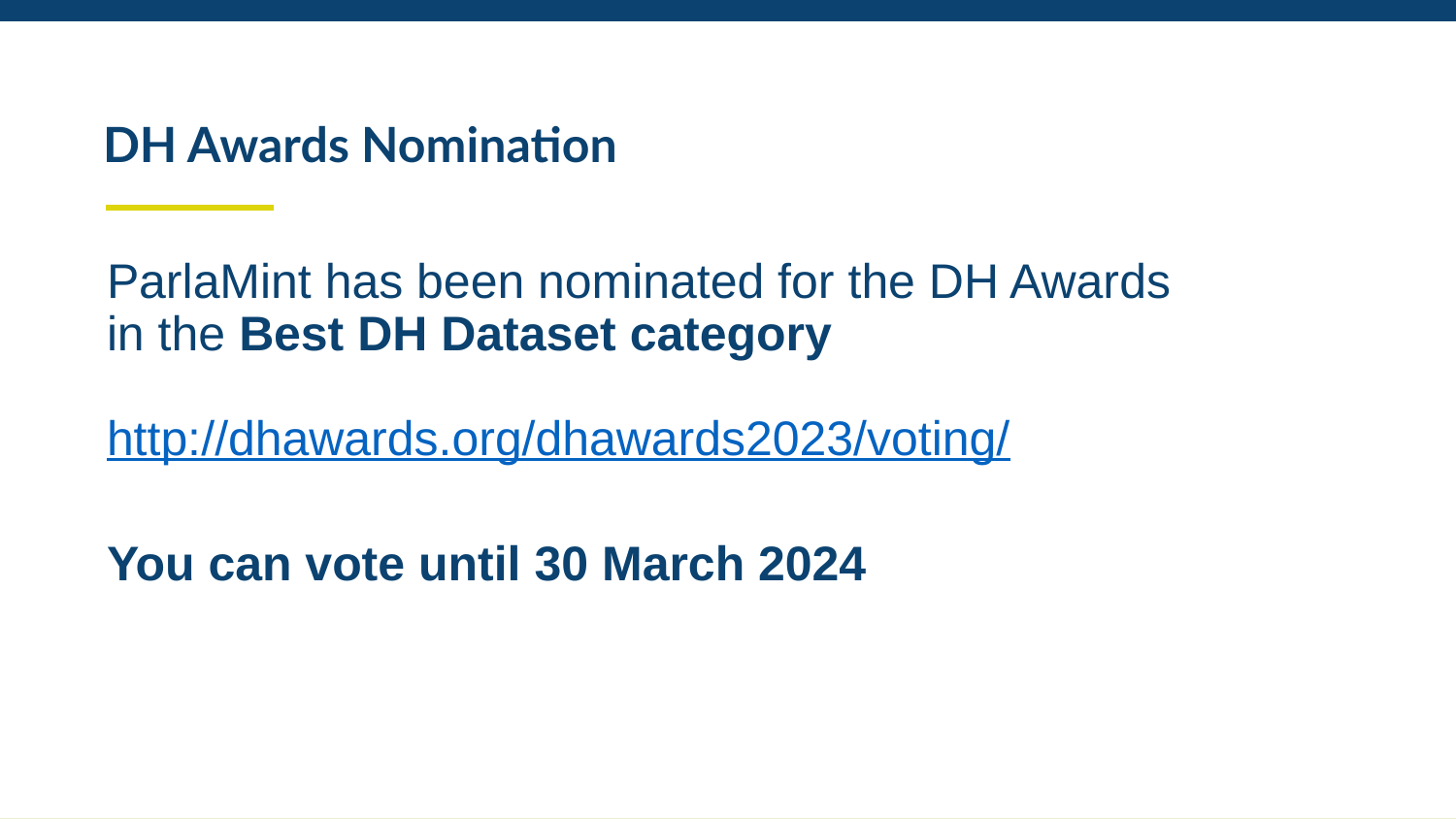

# DH Awards Nomination
ParlaMint has been nominated for the DH Awards
in the Best DH Dataset category
http://dhawards.org/dhawards2023/voting/
You can vote until 30 March 2024